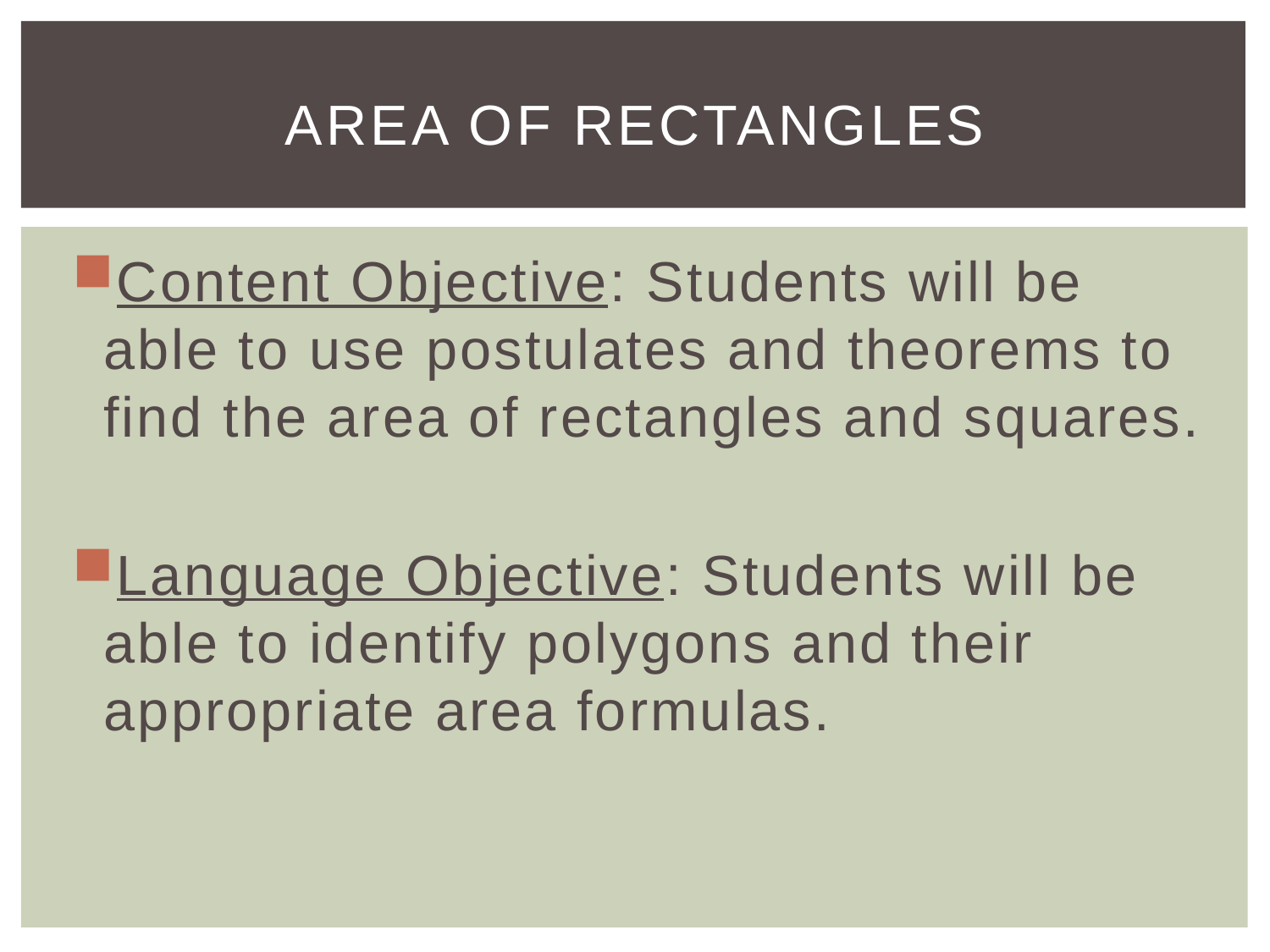

# Area of rectangles
Content Objective: Students will be able to use postulates and theorems to find the area of rectangles and squares.

Language Objective: Students will be able to identify polygons and their appropriate area formulas.